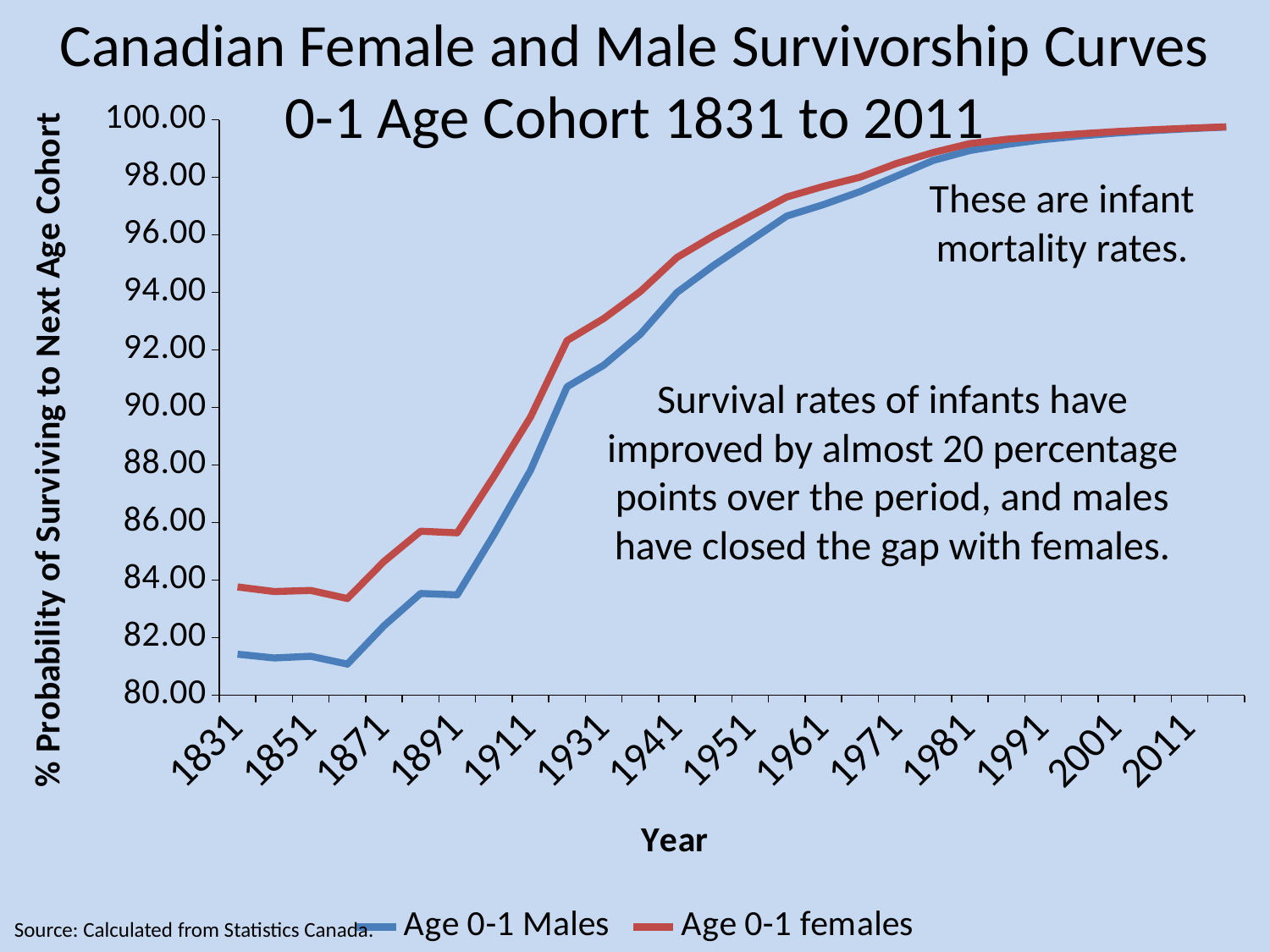

Canadian Female and Male Survivorship Curves
0-1 Age Cohort 1831 to 2011

### Chart

| Category |  |  |
|---|---|---|
| 1831 | 81.426 | 83.764 |
| 1841 | 81.297 | 83.604 |
| 1851 | 81.355 | 83.642 |
| 1861 | 81.083 | 83.361 |
| 1871 | 82.414 | 84.65 |
| 1881 | 83.537 | 85.701 |
| 1891 | 83.49000000000001 | 85.644 |
| 1901 | 85.579 | 87.601 |
| 1911 | 87.815 | 89.668 |
| 1921 | 90.723 | 92.328 |
| 1931 | 91.471 | 93.092 |
| 1936 | 92.54599999999999 | 94.031 |
| 1941 | 93.996 | 95.213 |
| 1946 | 94.936 | 95.967 |
| 1951 | 95.794 | 96.643 |
| 1956 | 96.655 | 97.316 |
| 1961 | 97.05 | 97.685 |
| 1966 | 97.504 | 98.004 |
| 1971 | 98.044 | 98.483 |
| 1976 | 98.588 | 98.862 |
| 1981 | 98.931 | 99.173 |
| 1986 | 99.142 | 99.322 |
| 1991 | 99.309 | 99.42 |
| 1996 | 99.435 | 99.512 |
| 2001 | 99.538 | 99.589 |
| 2006 | 99.622 | 99.654 |
| 2011 | 99.691 | 99.708 |
| 2016 | 99.748 | 99.754 |
These are infant mortality rates.
Survival rates of infants have improved by almost 20 percentage points over the period, and males have closed the gap with females.
Source: Calculated from Statistics Canada.